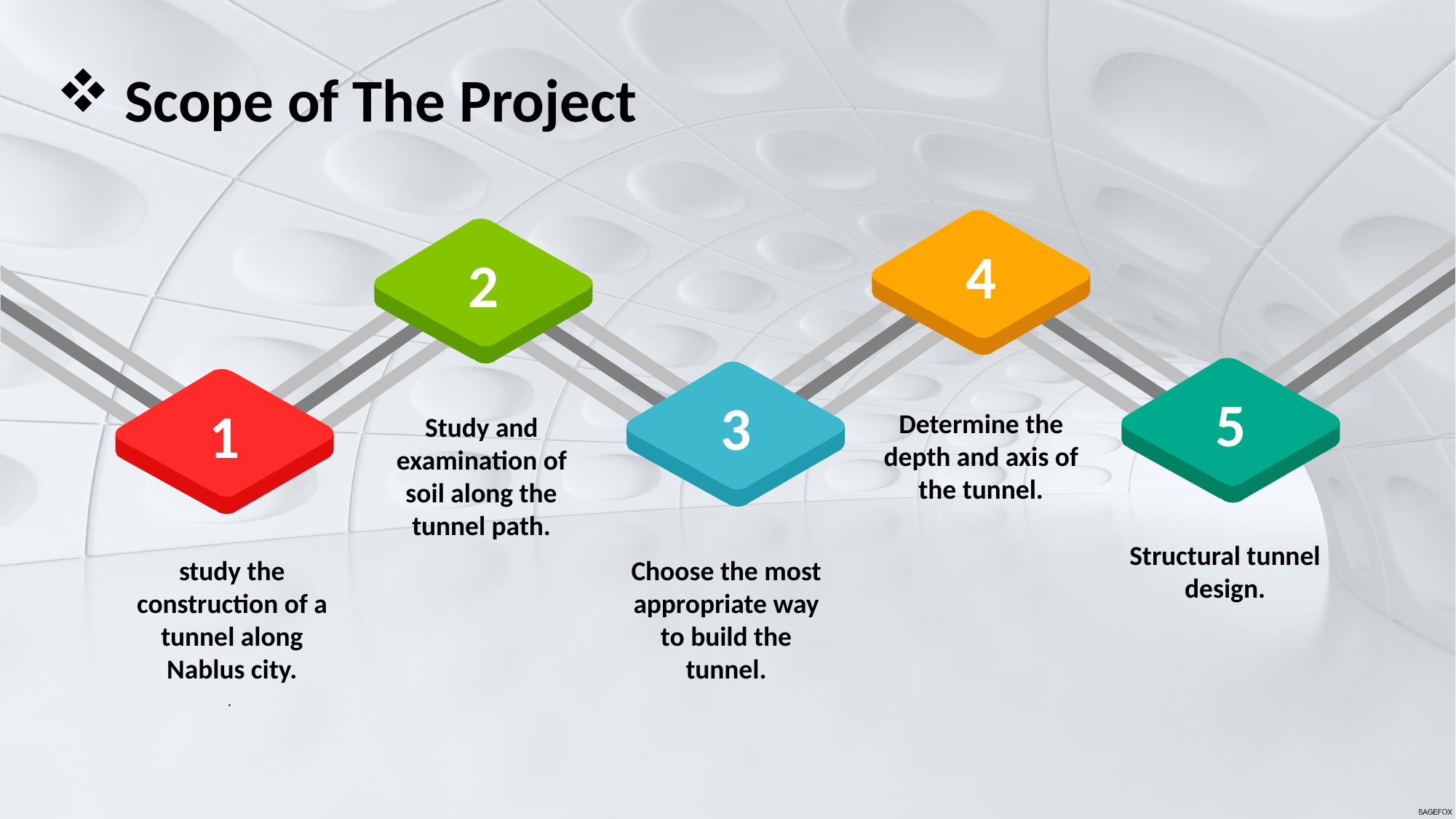

Scope of The Project
4

2

5

3

1

Determine the depth and axis of the tunnel.
Study and examination of soil along the tunnel path.
Structural tunnel design.
study the construction of a tunnel along Nablus city.
.
Choose the most appropriate way to build the tunnel.